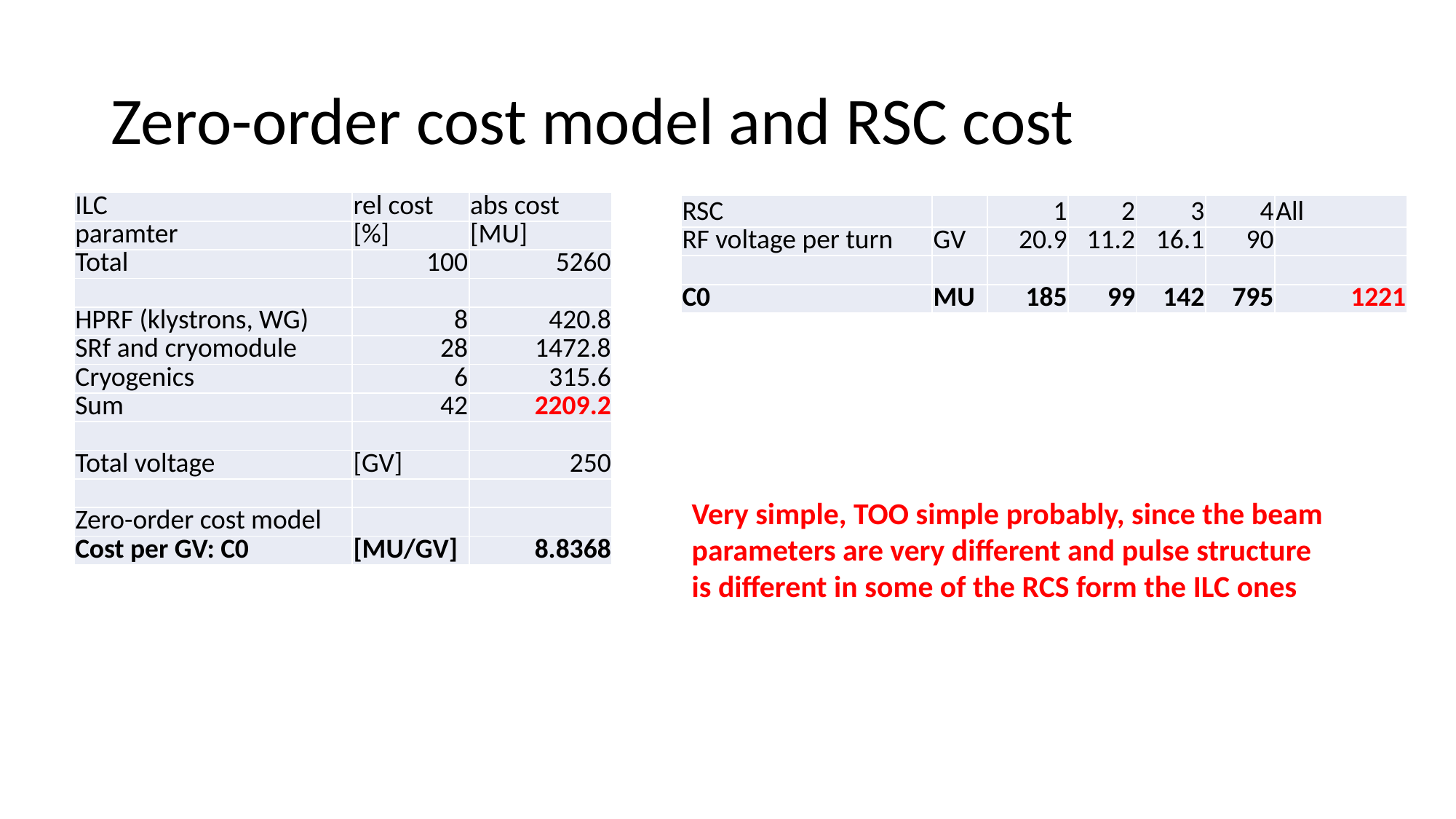

# Zero-order cost model and RSC cost
| ILC | rel cost | abs cost |
| --- | --- | --- |
| paramter | [%] | [MU] |
| Total | 100 | 5260 |
|  |  |  |
| HPRF (klystrons, WG) | 8 | 420.8 |
| SRf and cryomodule | 28 | 1472.8 |
| Cryogenics | 6 | 315.6 |
| Sum | 42 | 2209.2 |
|  |  |  |
| Total voltage | [GV] | 250 |
|  |  |  |
| Zero-order cost model |  |  |
| Cost per GV: C0 | [MU/GV] | 8.8368 |
| RSC |  | 1 | 2 | 3 | 4 | All |
| --- | --- | --- | --- | --- | --- | --- |
| RF voltage per turn | GV | 20.9 | 11.2 | 16.1 | 90 |  |
|  |  |  |  |  |  |  |
| C0 | MU | 185 | 99 | 142 | 795 | 1221 |
Very simple, TOO simple probably, since the beam parameters are very different and pulse structure is different in some of the RCS form the ILC ones